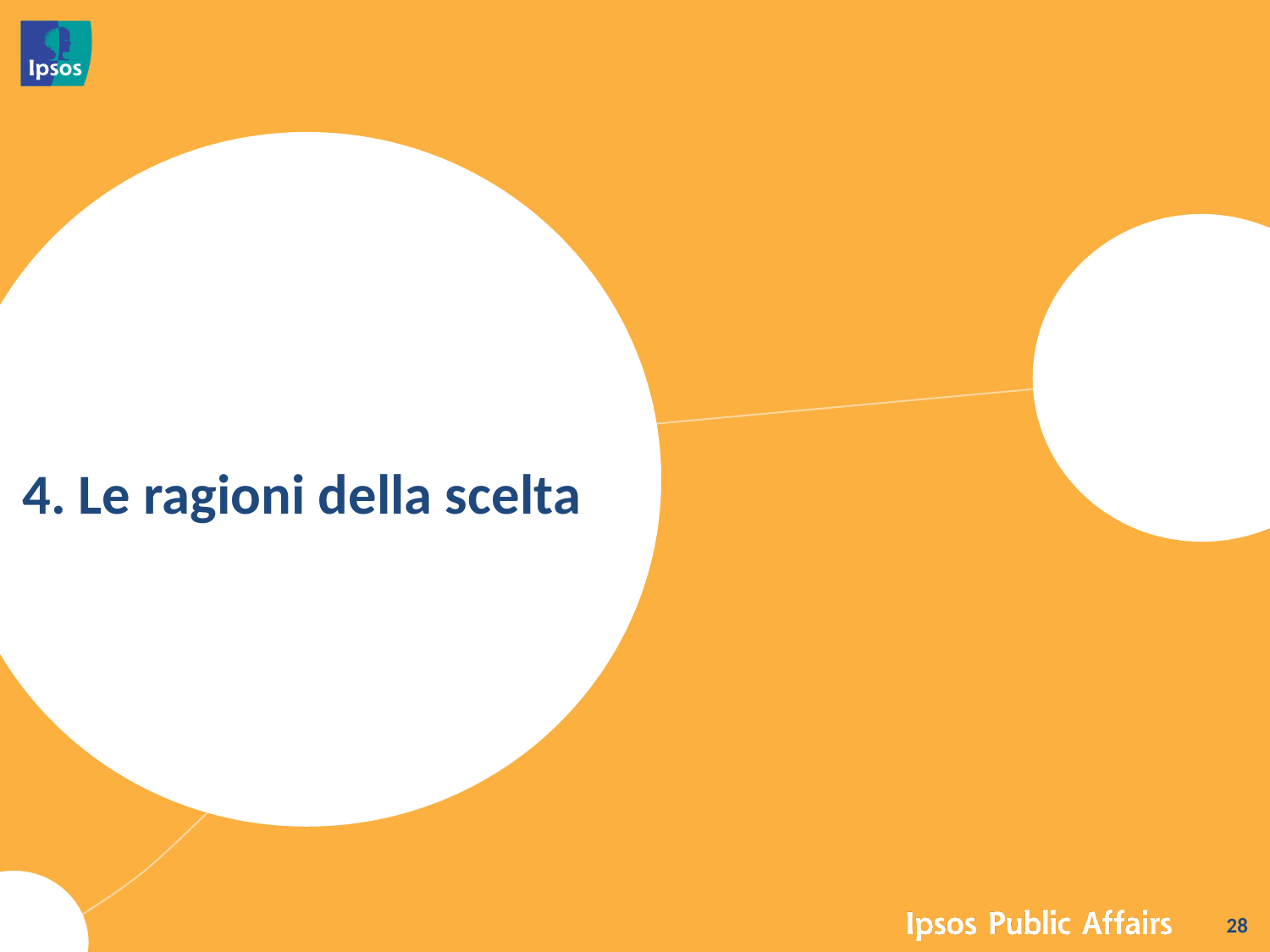

# 4. Le ragioni della scelta
28